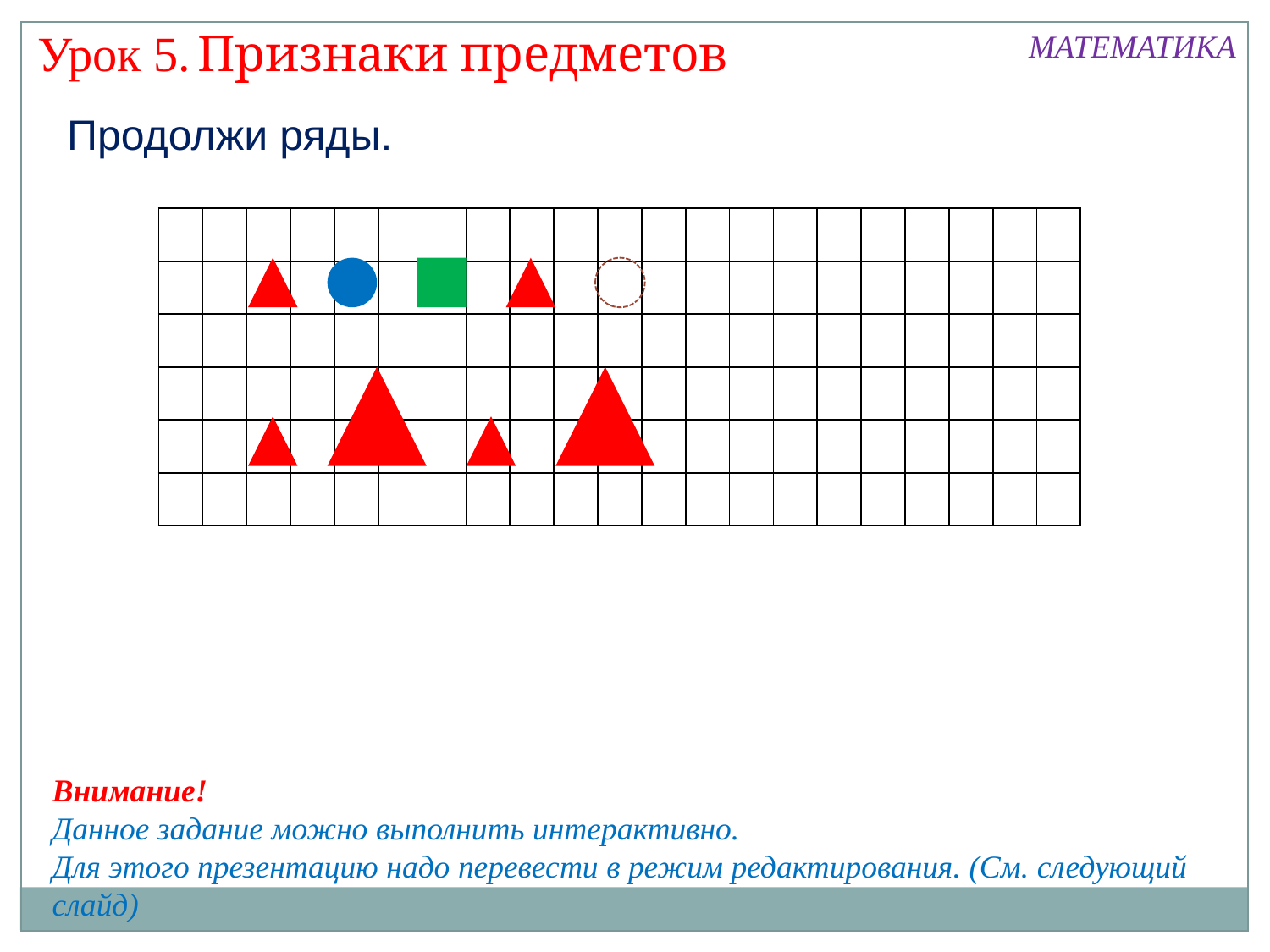

Урок 5.
Признаки предметов
МАТЕМАТИКА
Продолжи ряды.
|  |  |  |  |  |  |  |  |  |  |  |  |  |  |  |  |  |  |  |  |  |
| --- | --- | --- | --- | --- | --- | --- | --- | --- | --- | --- | --- | --- | --- | --- | --- | --- | --- | --- | --- | --- |
|  |  |  |  |  |  |  |  |  |  |  |  |  |  |  |  |  |  |  |  |  |
|  |  |  |  |  |  |  |  |  |  |  |  |  |  |  |  |  |  |  |  |  |
|  |  |  |  |  |  |  |  |  |  |  |  |  |  |  |  |  |  |  |  |  |
|  |  |  |  |  |  |  |  |  |  |  |  |  |  |  |  |  |  |  |  |  |
|  |  |  |  |  |  |  |  |  |  |  |  |  |  |  |  |  |  |  |  |  |

Внимание!
Данное задание можно выполнить интерактивно.
Для этого презентацию надо перевести в режим редактирования. (См. следующий слайд)